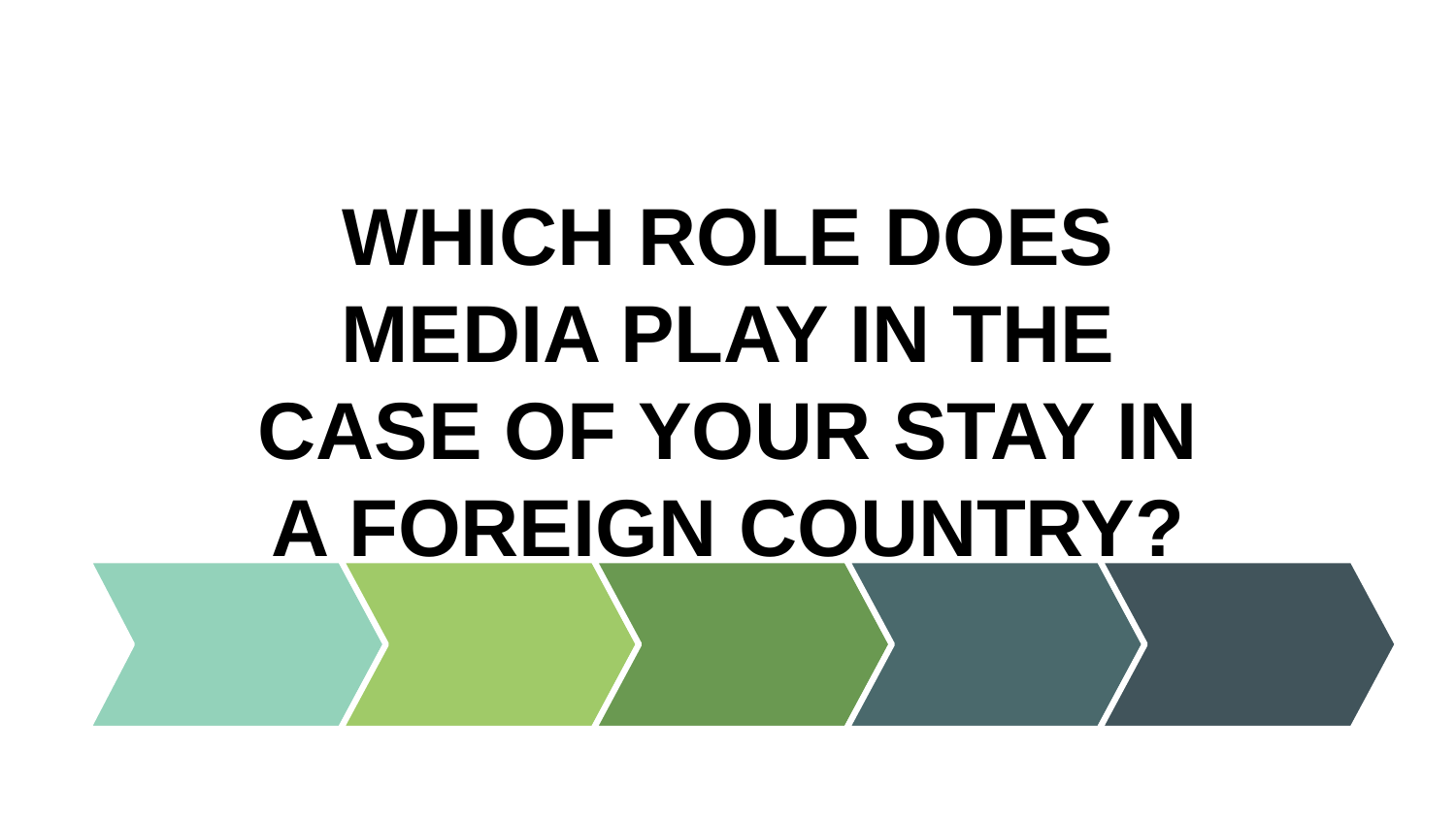

# WHICH ROLE DOES MEDIA PLAY IN THE CASE OF YOUR STAY IN A FOREIGN COUNTRY?